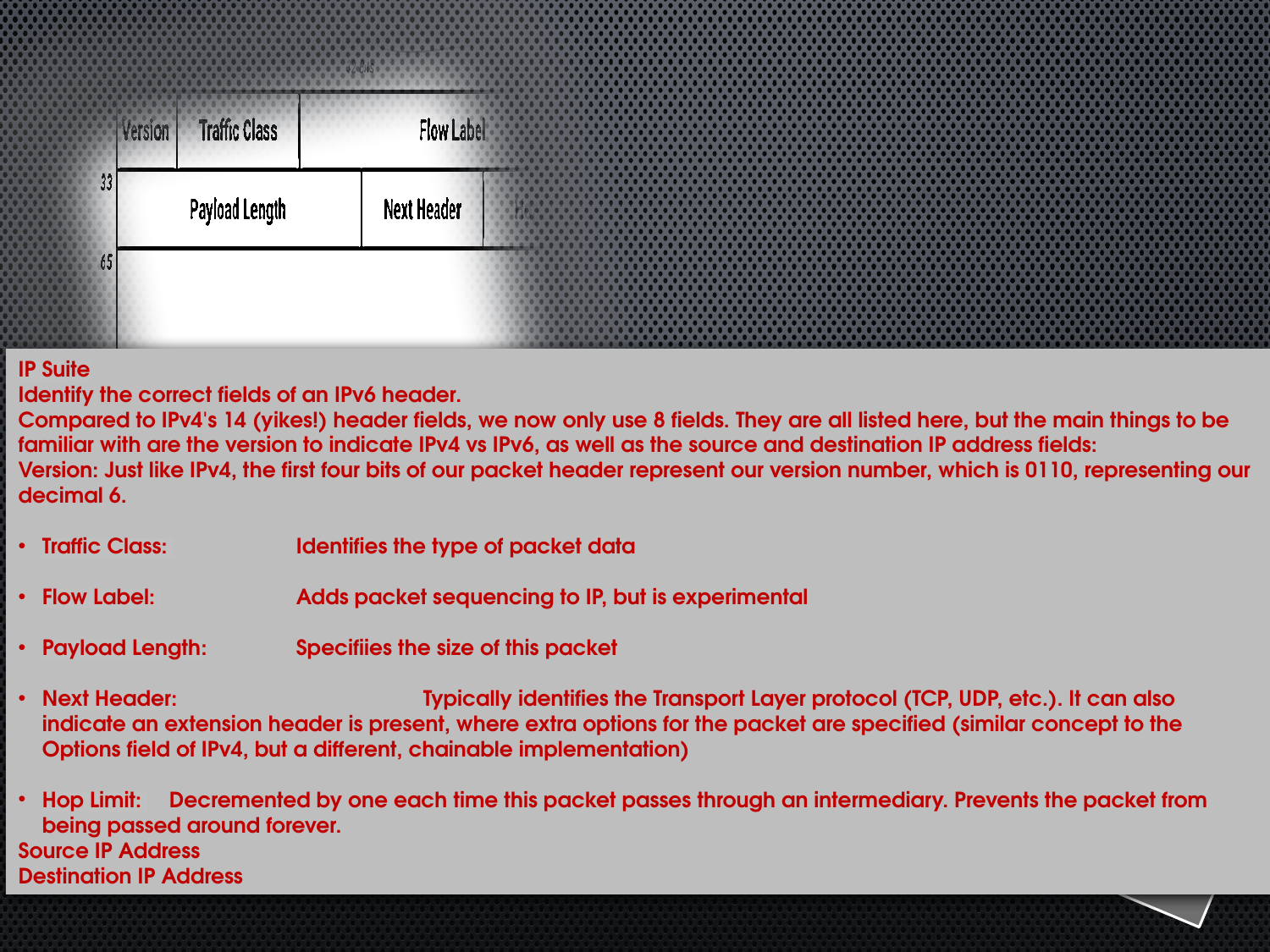

IP Suite
Identify the correct fields of an IPv6 header.
Compared to IPv4's 14 (yikes!) header fields, we now only use 8 fields. They are all listed here, but the main things to be familiar with are the version to indicate IPv4 vs IPv6, as well as the source and destination IP address fields:
Version: Just like IPv4, the first four bits of our packet header represent our version number, which is 0110, representing our decimal 6.

Traffic Class: 	Identifies the type of packet data

Flow Label: 		Adds packet sequencing to IP, but is experimental

Payload Length: 	Specifiies the size of this packet

Next Header:	 	Typically identifies the Transport Layer protocol (TCP, UDP, etc.). It can also indicate an extension header is present, where extra options for the packet are specified (similar concept to the Options field of IPv4, but a different, chainable implementation)

Hop Limit: 	Decremented by one each time this packet passes through an intermediary. Prevents the packet from being passed around forever.
Source IP Address
Destination IP Address